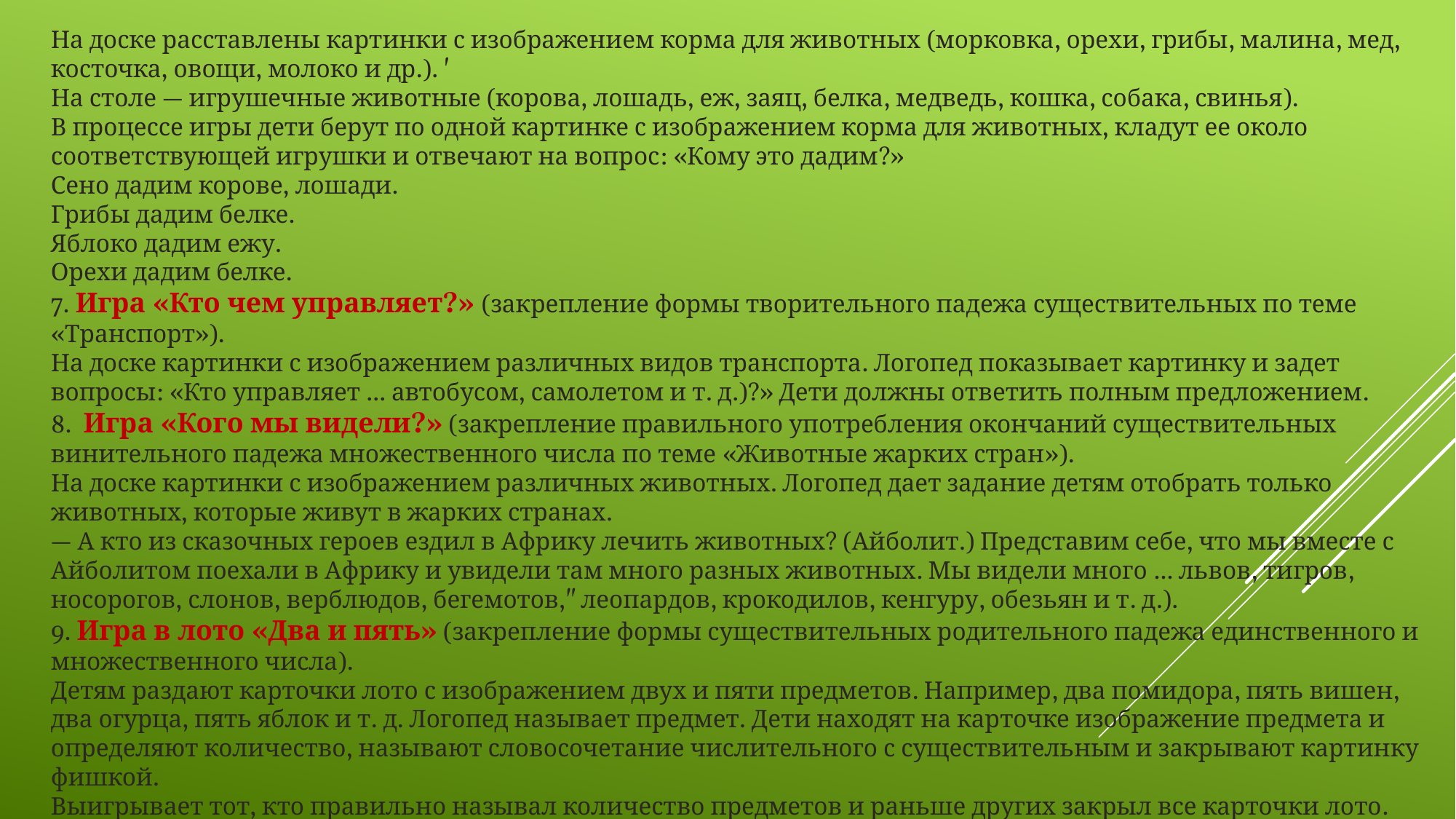

На доске расставлены картинки с изображением корма для животных (морковка, орехи, грибы, малина, мед, косточка, овощи, молоко и др.). '
На столе — игрушечные животные (корова, лошадь, еж, заяц, белка, медведь, кошка, собака, свинья).
В процессе игры дети берут по одной картинке с изображением корма для животных, кладут ее около соответствующей игрушки и отвечают на вопрос: «Кому это дадим?»
Сено дадим корове, лошади.
Грибы дадим белке.
Яблоко дадим ежу.
Орехи дадим белке.
7. Игра «Кто чем управляет?» (закрепление формы творительного падежа существительных по теме «Транспорт»).
На доске картинки с изображением различных видов транспорта. Логопед показывает картинку и задет вопросы: «Кто управляет ... автобусом, самолетом и т. д.)?» Дети должны ответить полным предложением.
8.  Игра «Кого мы видели?» (закрепление правильного употребления окончаний существительных винительного падежа множественного числа по теме «Животные жарких стран»).
На доске картинки с изображением различных животных. Логопед дает задание детям отобрать только животных, которые живут в жарких странах.
— А кто из сказочных героев ездил в Африку лечить животных? (Айболит.) Представим себе, что мы вместе с Айболитом поехали в Африку и увидели там много разных животных. Мы видели много ... львов, тигров, носорогов, слонов, верблюдов, бегемотов," леопардов, крокодилов, кенгуру, обезьян и т. д.).
9. Игра в лото «Два и пять» (закрепление формы существительных родительного падежа единственного и множественного числа).
Детям раздают карточки лото с изображением двух и пяти предметов. Например, два помидора, пять вишен, два огурца, пять яблок и т. д. Логопед называет предмет. Дети находят на карточке изображение предмета и определяют количество, называют словосочетание числительного с существительным и закрывают картинку фишкой.
Выигрывает тот, кто правильно называл количество предметов и раньше других закрыл все карточки лото.
Примерные карточки лото.